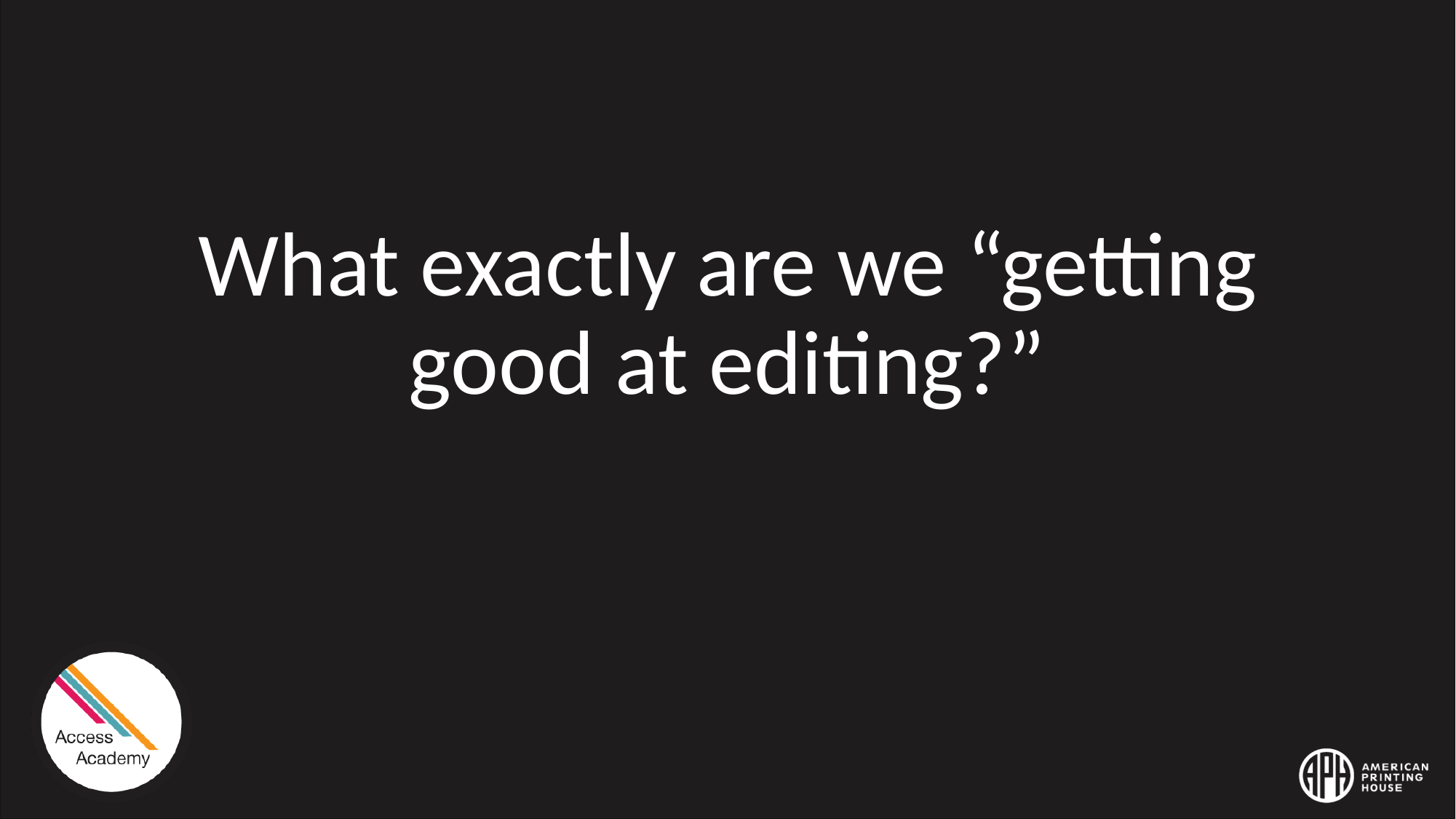

# What exactly are we “getting good at editing?”